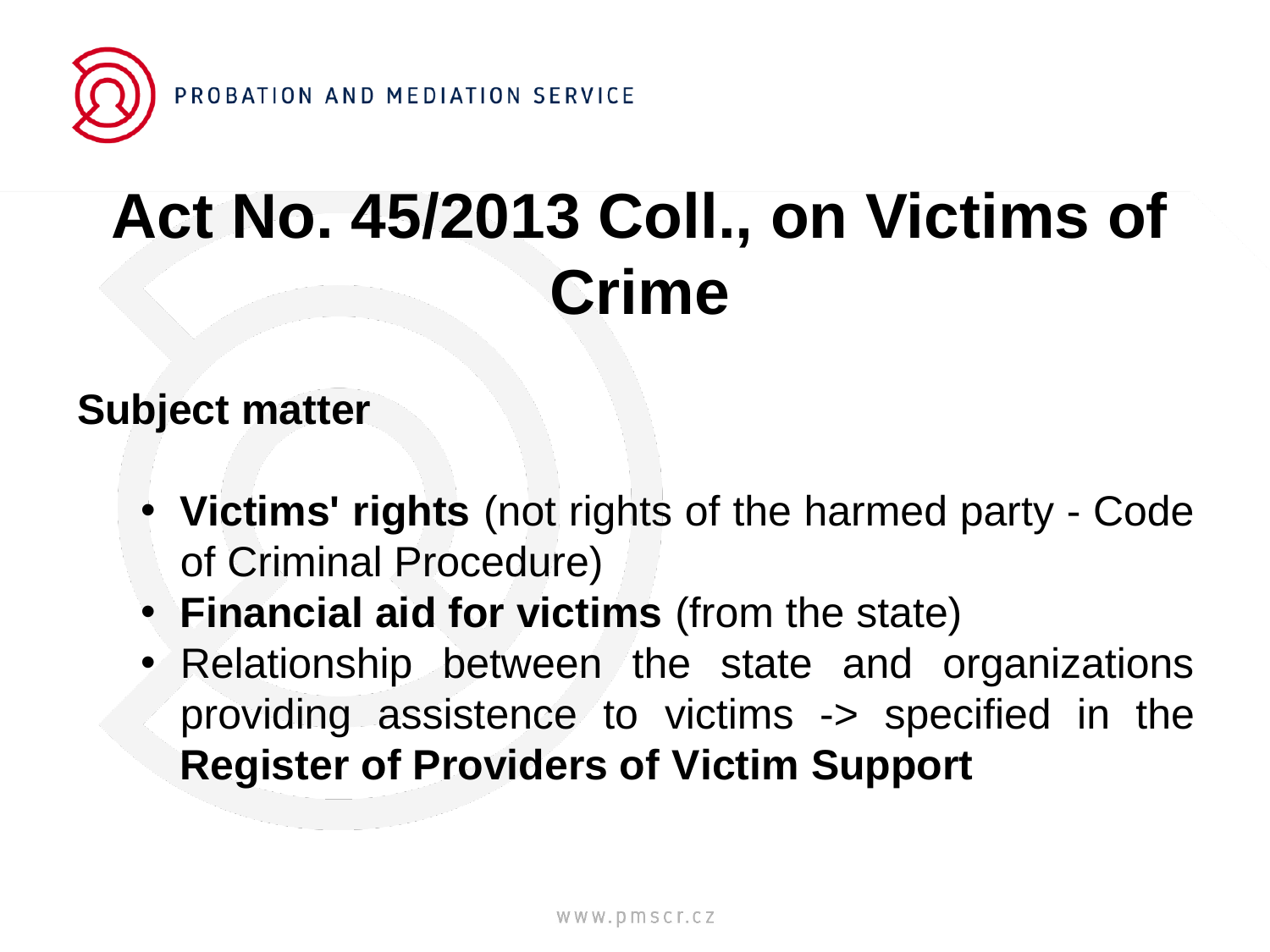

# Act No. 45/2013 Coll., on Victims of Crime
Subject matter

Victims' rights (not rights of the harmed party - Code of Criminal Procedure)
Financial aid for victims (from the state)
Relationship between the state and organizations providing assistence to victims -> specified in the Register of Providers of Victim Support